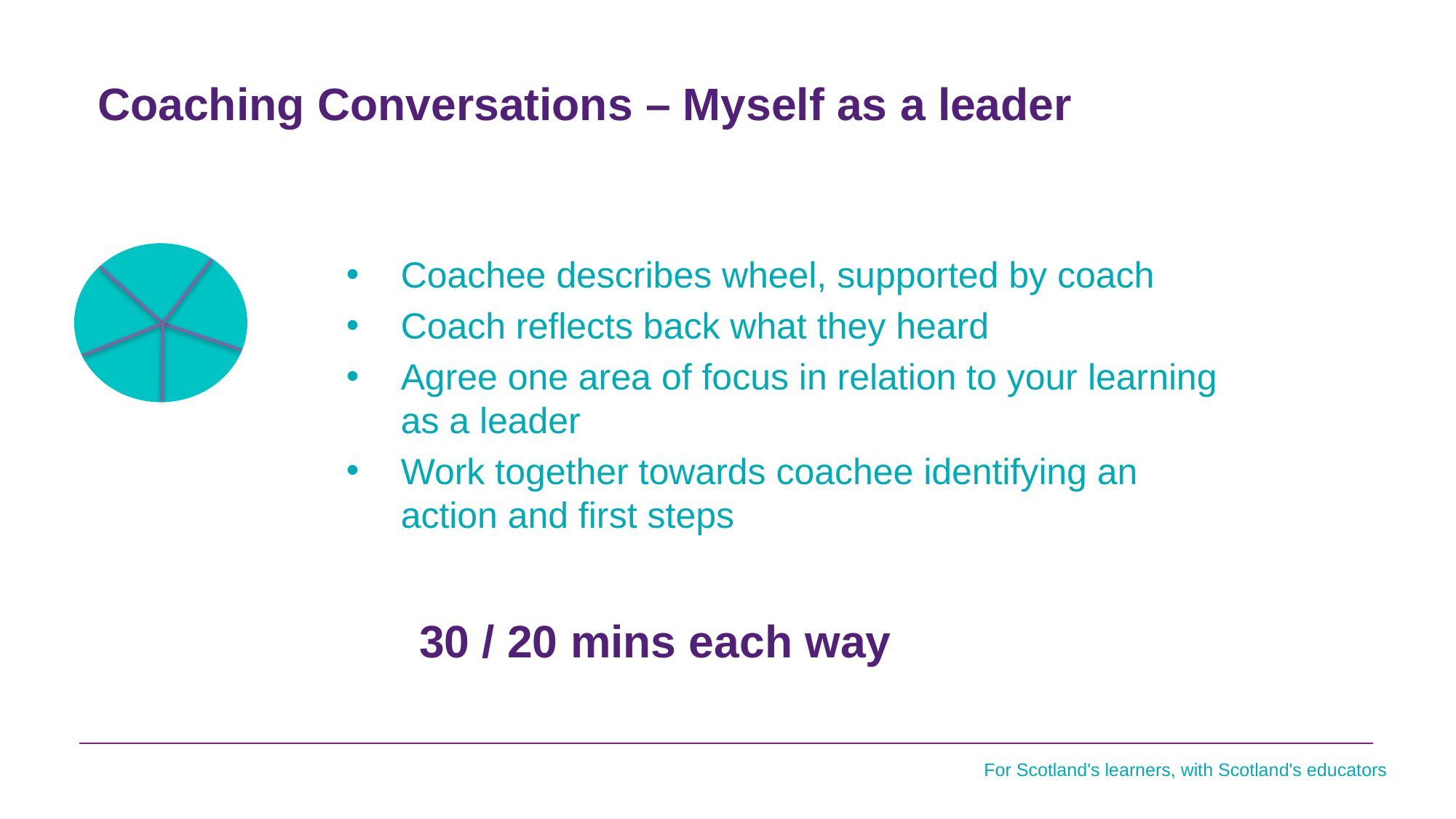

Coaching Conversations – Myself as a leader

Coachee describes wheel, supported by coach
Coach reflects back what they heard
Agree one area of focus in relation to your learning as a leader
Work together towards coachee identifying an action and first steps

30 / 20 mins each way